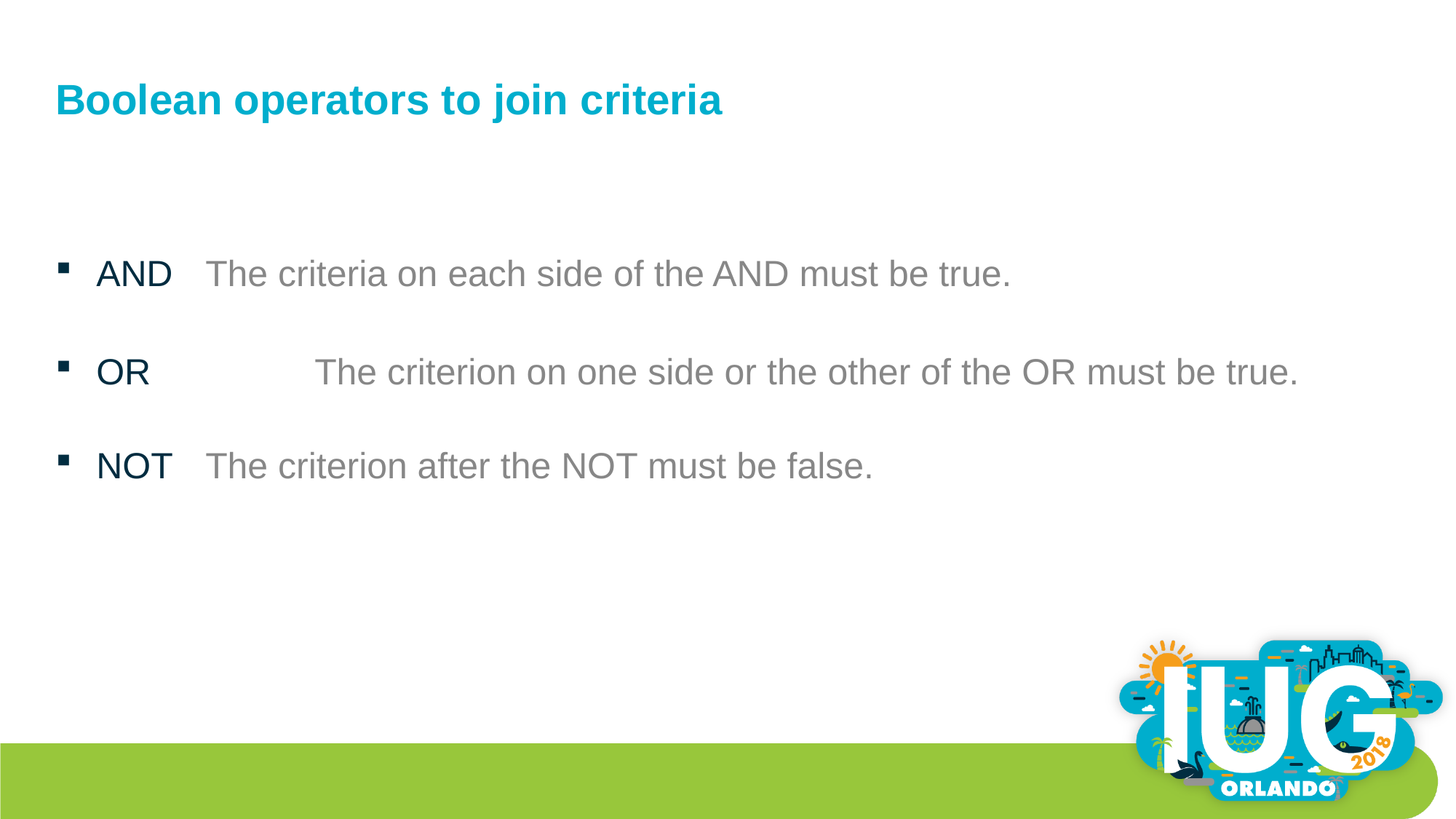

# Boolean operators to join criteria
AND	The criteria on each side of the AND must be true.
OR		The criterion on one side or the other of the OR must be true.
NOT	The criterion after the NOT must be false.